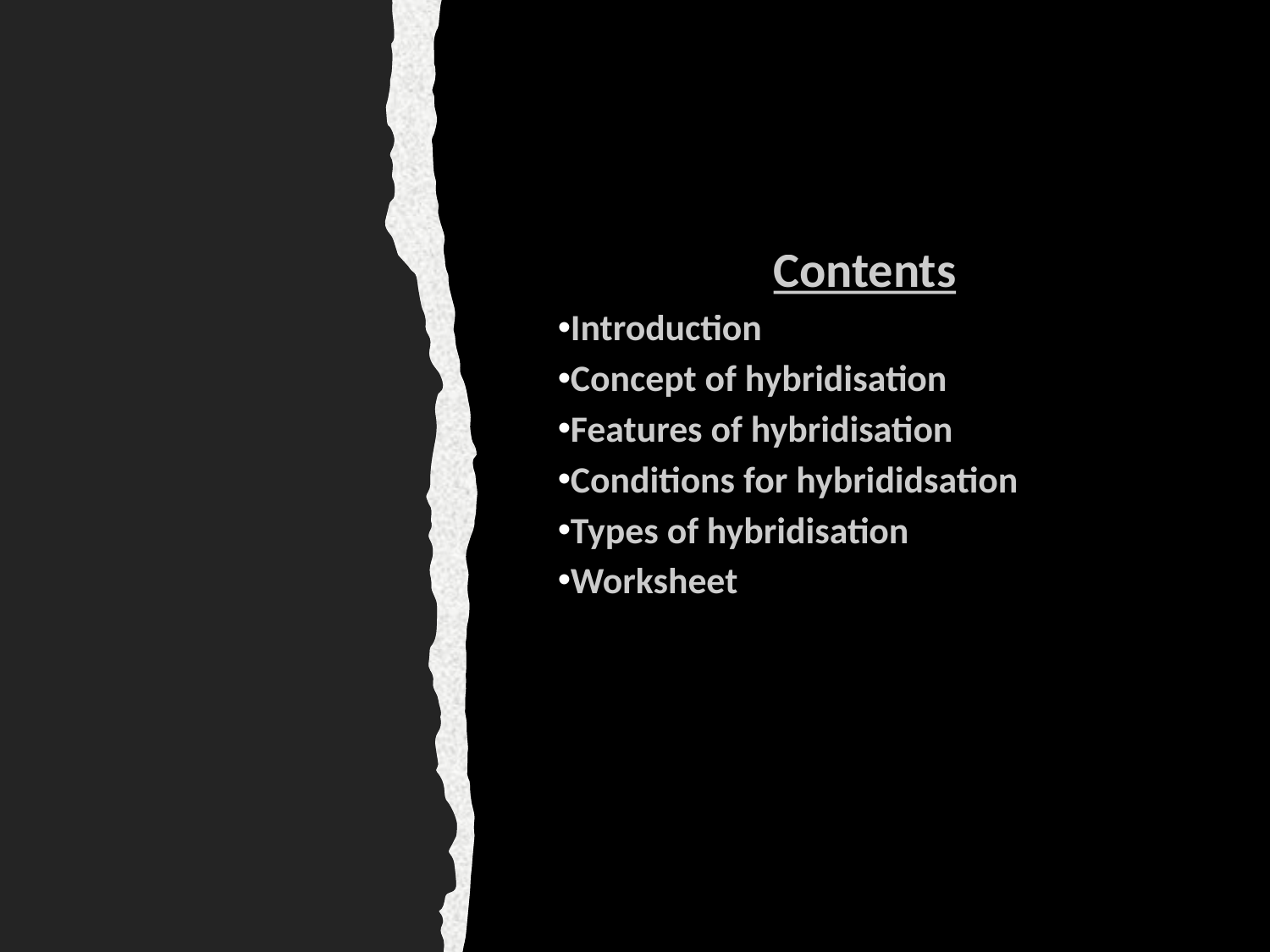

Contents
Introduction
Concept of hybridisation
Features of hybridisation
Conditions for hybrididsation
Types of hybridisation
Worksheet
2